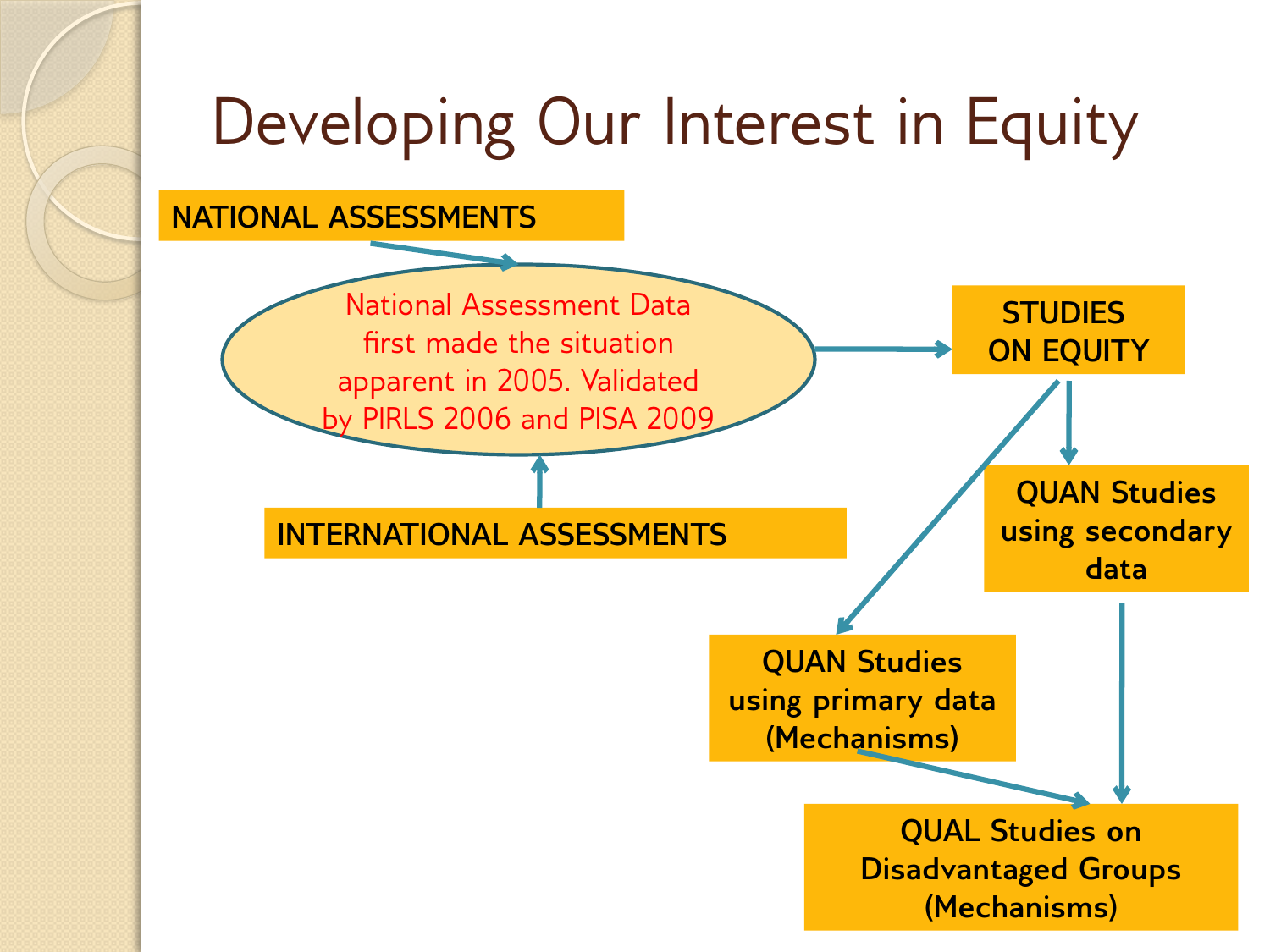

# Developing Our Interest in Equity
NATIONAL ASSESSMENTS
National Assessment Data first made the situation apparent in 2005. Validated by PIRLS 2006 and PISA 2009
STUDIES
ON EQUITY
QUAN Studies using secondary data
INTERNATIONAL ASSESSMENTS
QUAN Studies using primary data (Mechanisms)
QUAL Studies on Disadvantaged Groups (Mechanisms)